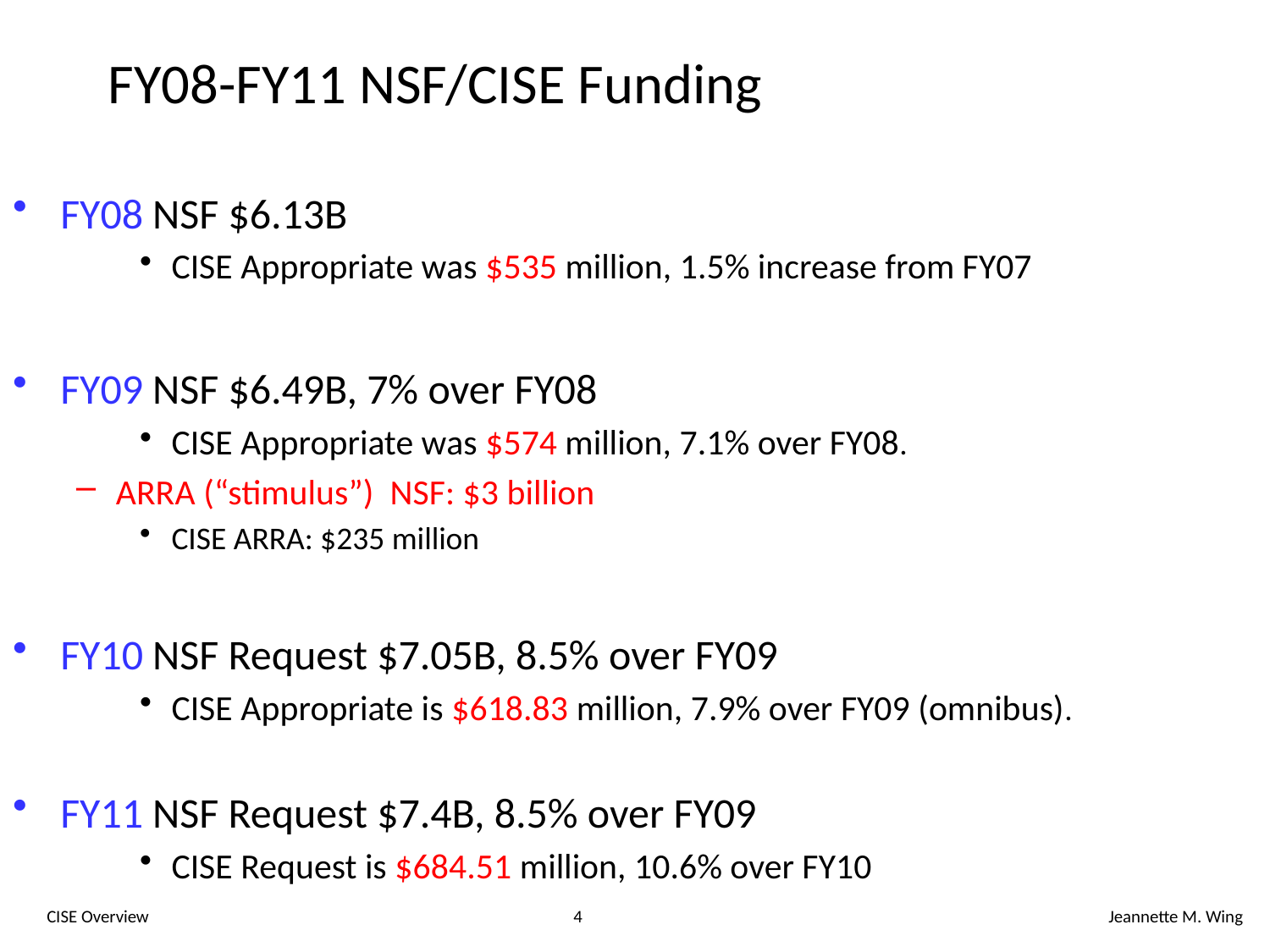

# FY08-FY11 NSF/CISE Funding
FY08 NSF $6.13B
CISE Appropriate was $535 million, 1.5% increase from FY07

FY09 NSF $6.49B, 7% over FY08
CISE Appropriate was $574 million, 7.1% over FY08.
ARRA (“stimulus”)  NSF: $3 billion
CISE ARRA: $235 million

FY10 NSF Request $7.05B, 8.5% over FY09
CISE Appropriate is $618.83 million, 7.9% over FY09 (omnibus).

FY11 NSF Request $7.4B, 8.5% over FY09
CISE Request is $684.51 million, 10.6% over FY10

CISE Overview
4
Jeannette M. Wing